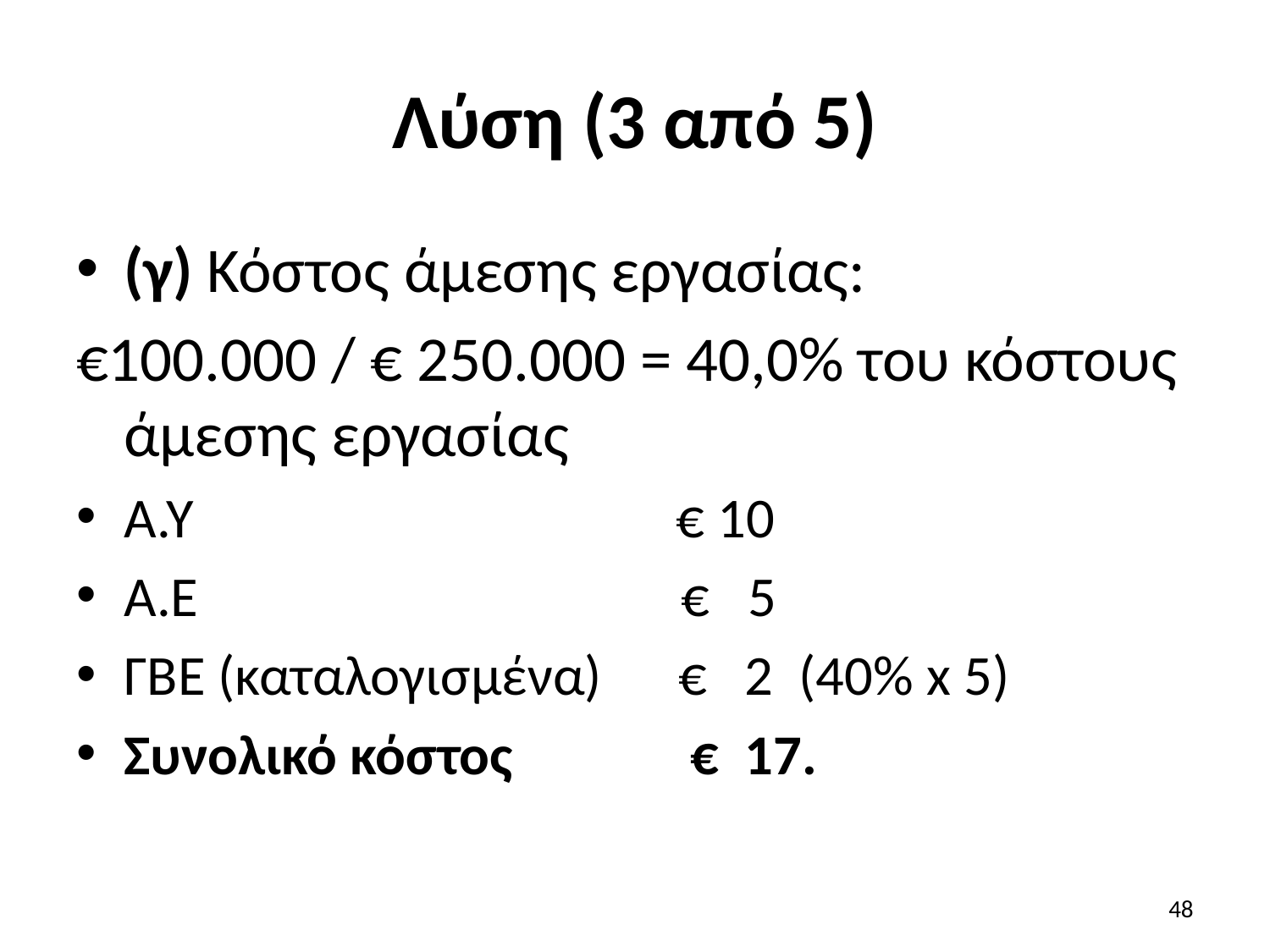

# Λύση (3 από 5)
(γ) Κόστος άμεσης εργασίας:
€100.000 / € 250.000 = 40,0% του κόστους άμεσης εργασίας
Α.Υ                                      € 10
Α.Ε                                      €   5
ΓΒΕ (καταλογισμένα)      €   2  (40% x 5)
Συνολικό κόστος              €  17.
48